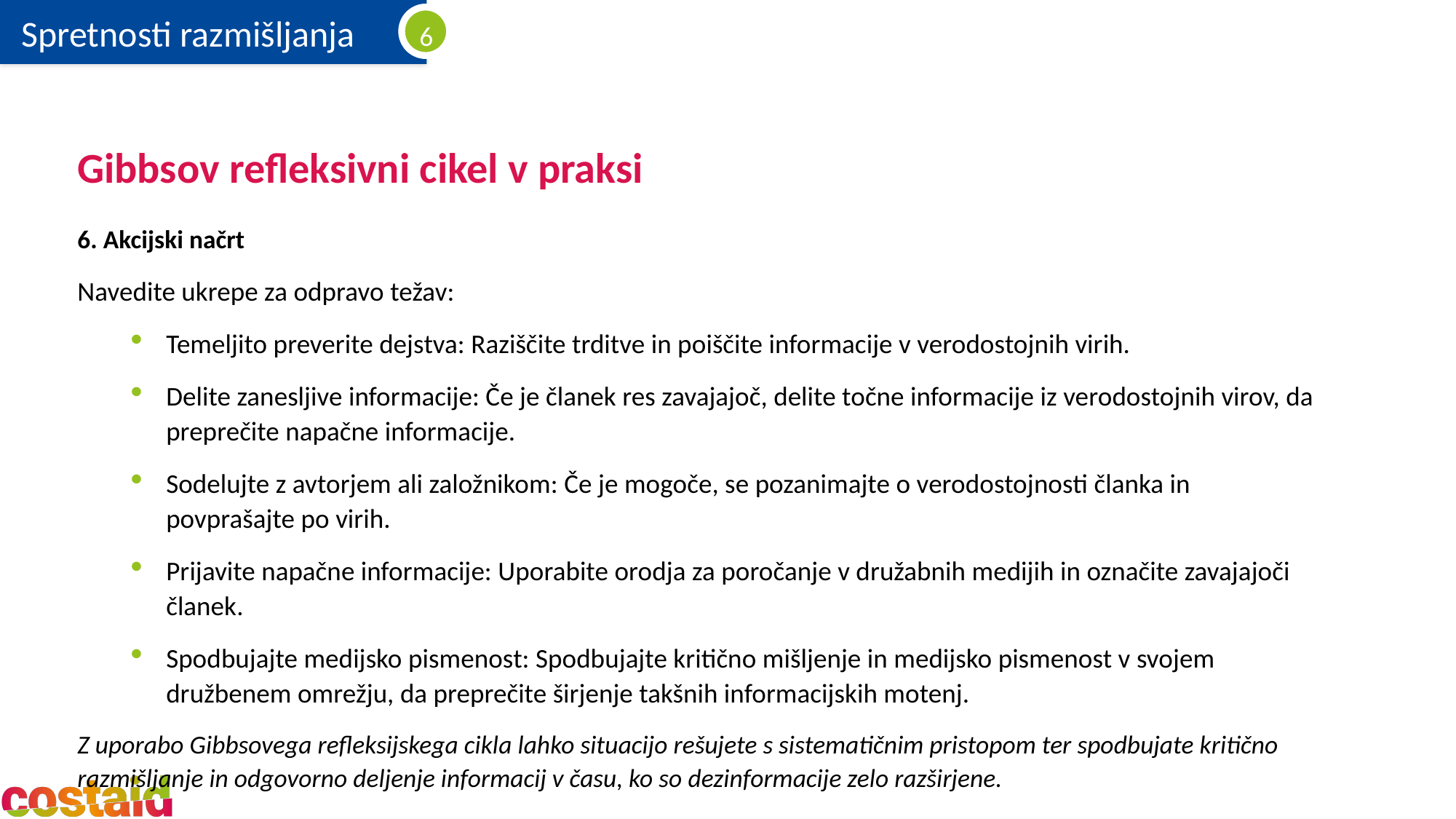

# Gibbsov refleksivni cikel v praksi
6. Akcijski načrt
Navedite ukrepe za odpravo težav:
Temeljito preverite dejstva: Raziščite trditve in poiščite informacije v verodostojnih virih.
Delite zanesljive informacije: Če je članek res zavajajoč, delite točne informacije iz verodostojnih virov, da preprečite napačne informacije.
Sodelujte z avtorjem ali založnikom: Če je mogoče, se pozanimajte o verodostojnosti članka in povprašajte po virih.
Prijavite napačne informacije: Uporabite orodja za poročanje v družabnih medijih in označite zavajajoči članek.
Spodbujajte medijsko pismenost: Spodbujajte kritično mišljenje in medijsko pismenost v svojem družbenem omrežju, da preprečite širjenje takšnih informacijskih motenj.
Z uporabo Gibbsovega refleksijskega cikla lahko situacijo rešujete s sistematičnim pristopom ter spodbujate kritično razmišljanje in odgovorno deljenje informacij v času, ko so dezinformacije zelo razširjene.